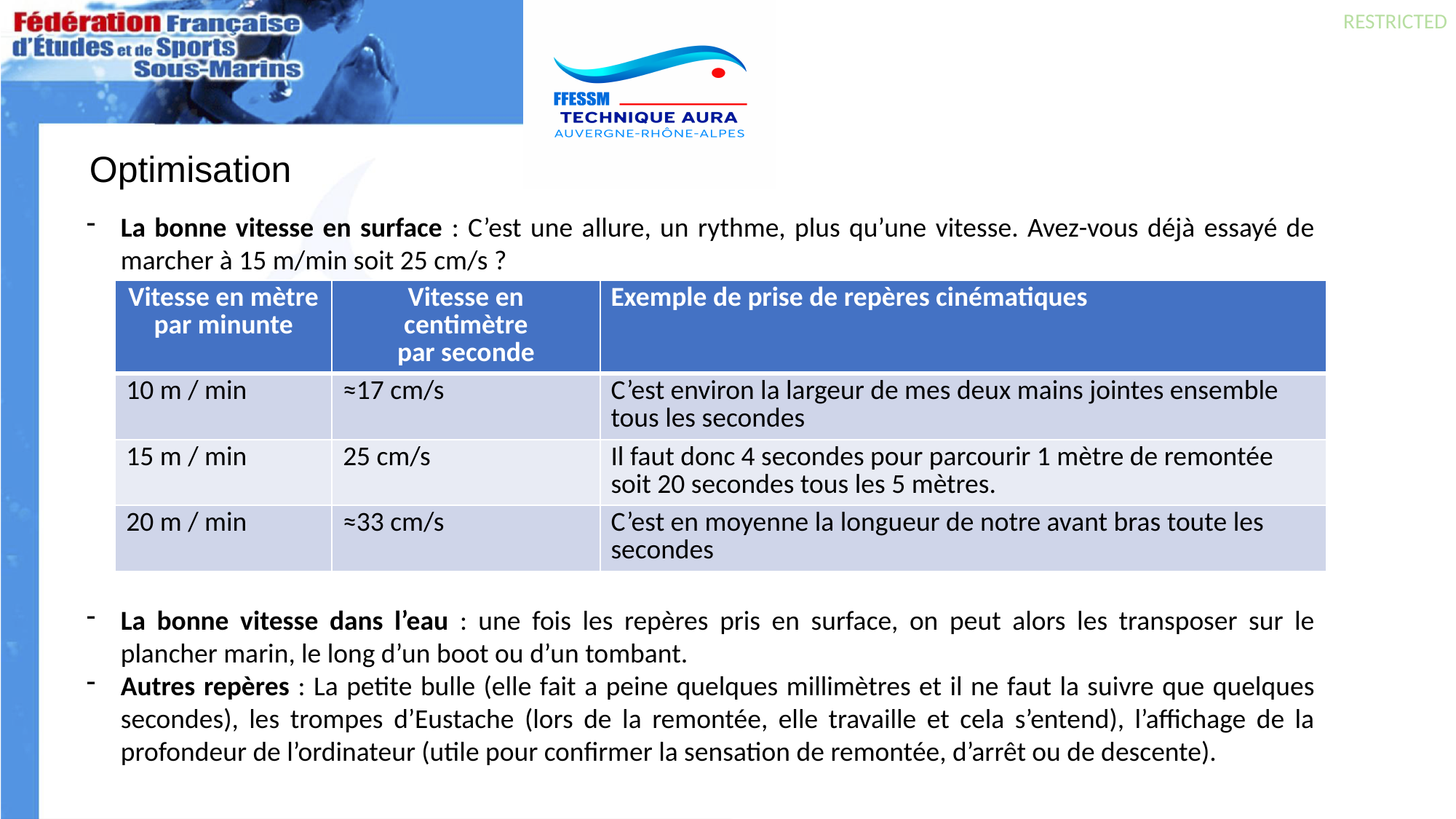

Optimisation
La bonne vitesse en surface : C’est une allure, un rythme, plus qu’une vitesse. Avez-vous déjà essayé de marcher à 15 m/min soit 25 cm/s ?

La bonne vitesse dans l’eau : une fois les repères pris en surface, on peut alors les transposer sur le plancher marin, le long d’un boot ou d’un tombant.
Autres repères : La petite bulle (elle fait a peine quelques millimètres et il ne faut la suivre que quelques secondes), les trompes d’Eustache (lors de la remontée, elle travaille et cela s’entend), l’affichage de la profondeur de l’ordinateur (utile pour confirmer la sensation de remontée, d’arrêt ou de descente).

| Vitesse en mètre par minunte | Vitesse en centimètre par seconde | Exemple de prise de repères cinématiques |
| --- | --- | --- |
| 10 m / min | ≈17 cm/s | C’est environ la largeur de mes deux mains jointes ensemble tous les secondes |
| 15 m / min | 25 cm/s | Il faut donc 4 secondes pour parcourir 1 mètre de remontée soit 20 secondes tous les 5 mètres. |
| 20 m / min | ≈33 cm/s | C’est en moyenne la longueur de notre avant bras toute les secondes |